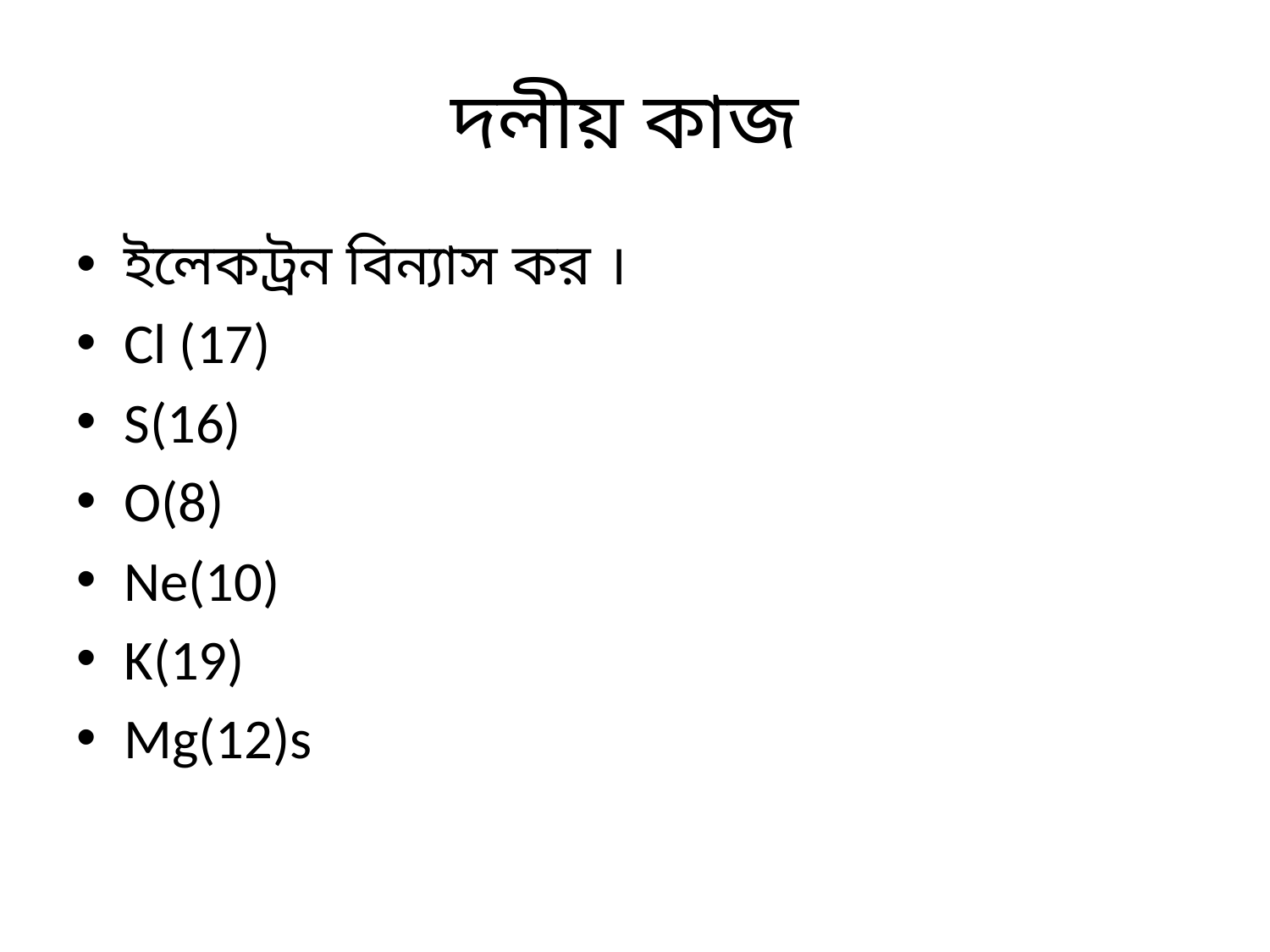

# দলীয় কাজ
ইলেকট্রন বিন্যাস কর ।
Cl (17)
S(16)
O(8)
Ne(10)
K(19)
Mg(12)s